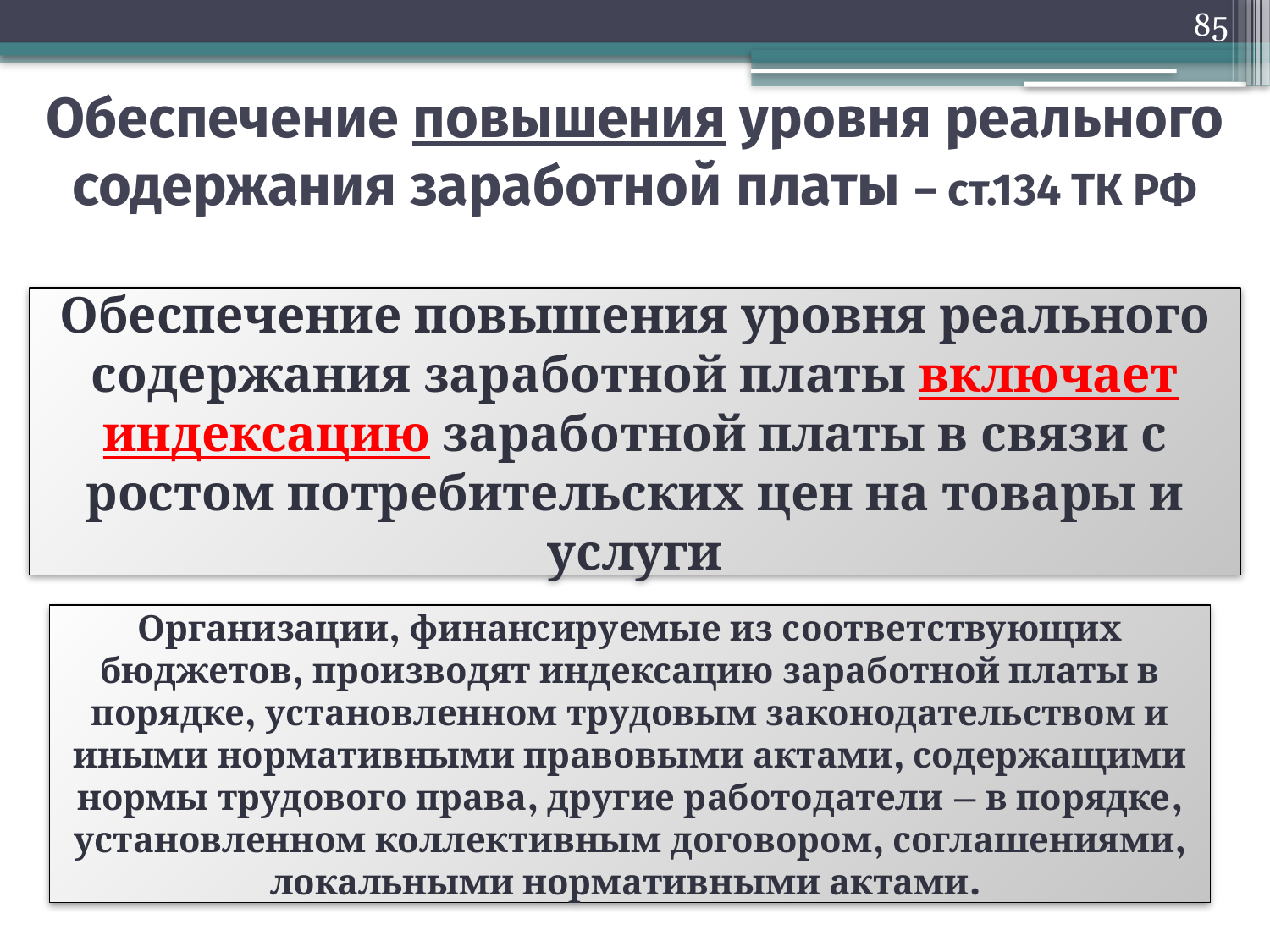

85
# Обеспечение повышения уровня реального содержания заработной платы – ст.134 ТК РФ
Обеспечение повышения уровня реального содержания заработной платы включает индексацию заработной платы в связи с ростом потребительских цен на товары и услуги
Организации, финансируемые из соответствующих бюджетов, производят индексацию заработной платы в порядке, установленном трудовым законодательством и иными нормативными правовыми актами, содержащими нормы трудового права, другие работодатели – в порядке, установленном коллективным договором, соглашениями, локальными нормативными актами.